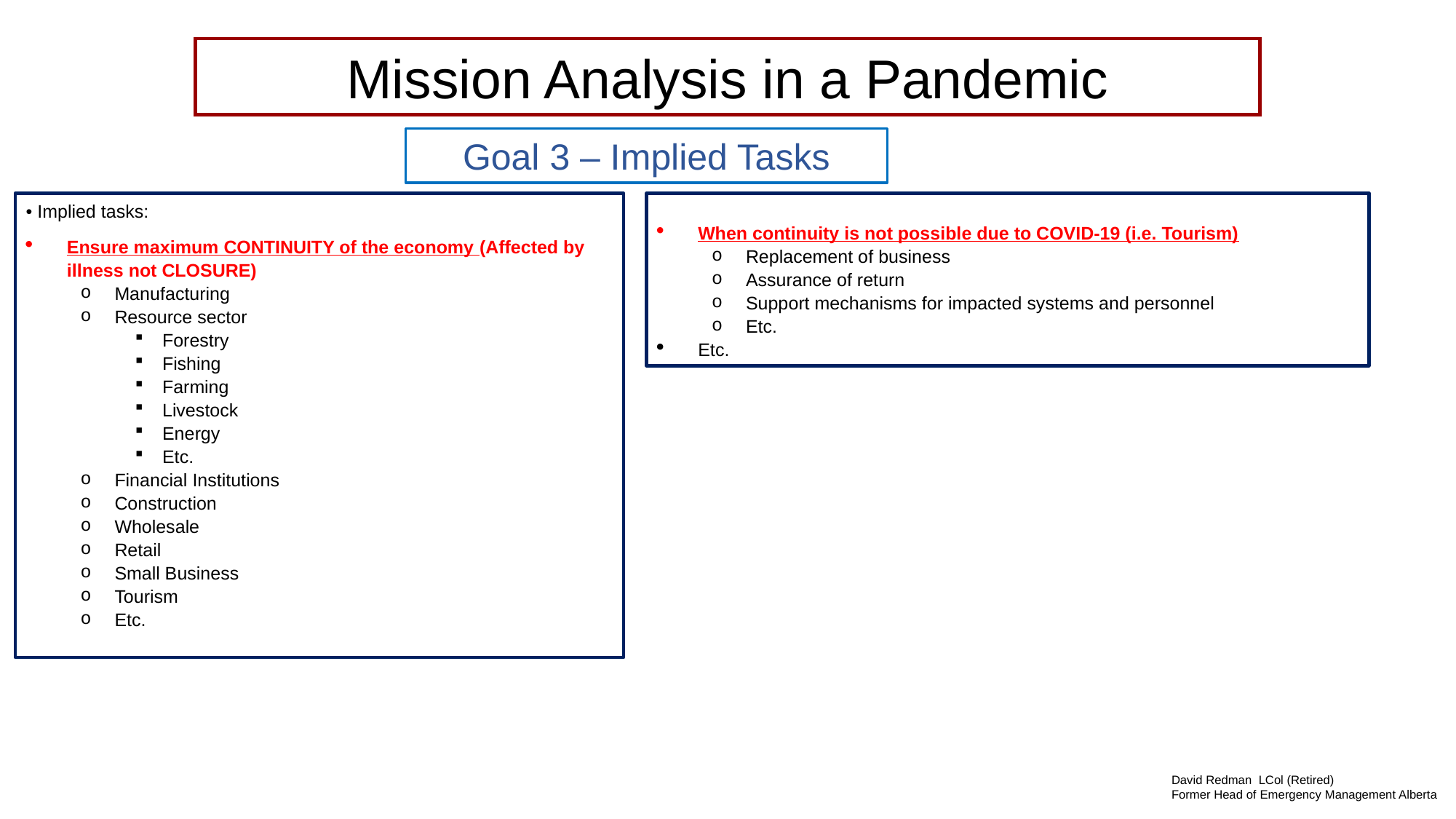

Mission Analysis in a Pandemic
Goal 3 – Implied Tasks
• Implied tasks:
Ensure maximum CONTINUITY of the economy (Affected by illness not CLOSURE)
Manufacturing
Resource sector
Forestry
Fishing
Farming
Livestock
Energy
Etc.
Financial Institutions
Construction
Wholesale
Retail
Small Business
Tourism
Etc.

When continuity is not possible due to COVID-19 (i.e. Tourism)
Replacement of business
Assurance of return
Support mechanisms for impacted systems and personnel
Etc.
Etc.
David Redman  LCol (Retired)
Former Head of Emergency Management Alberta